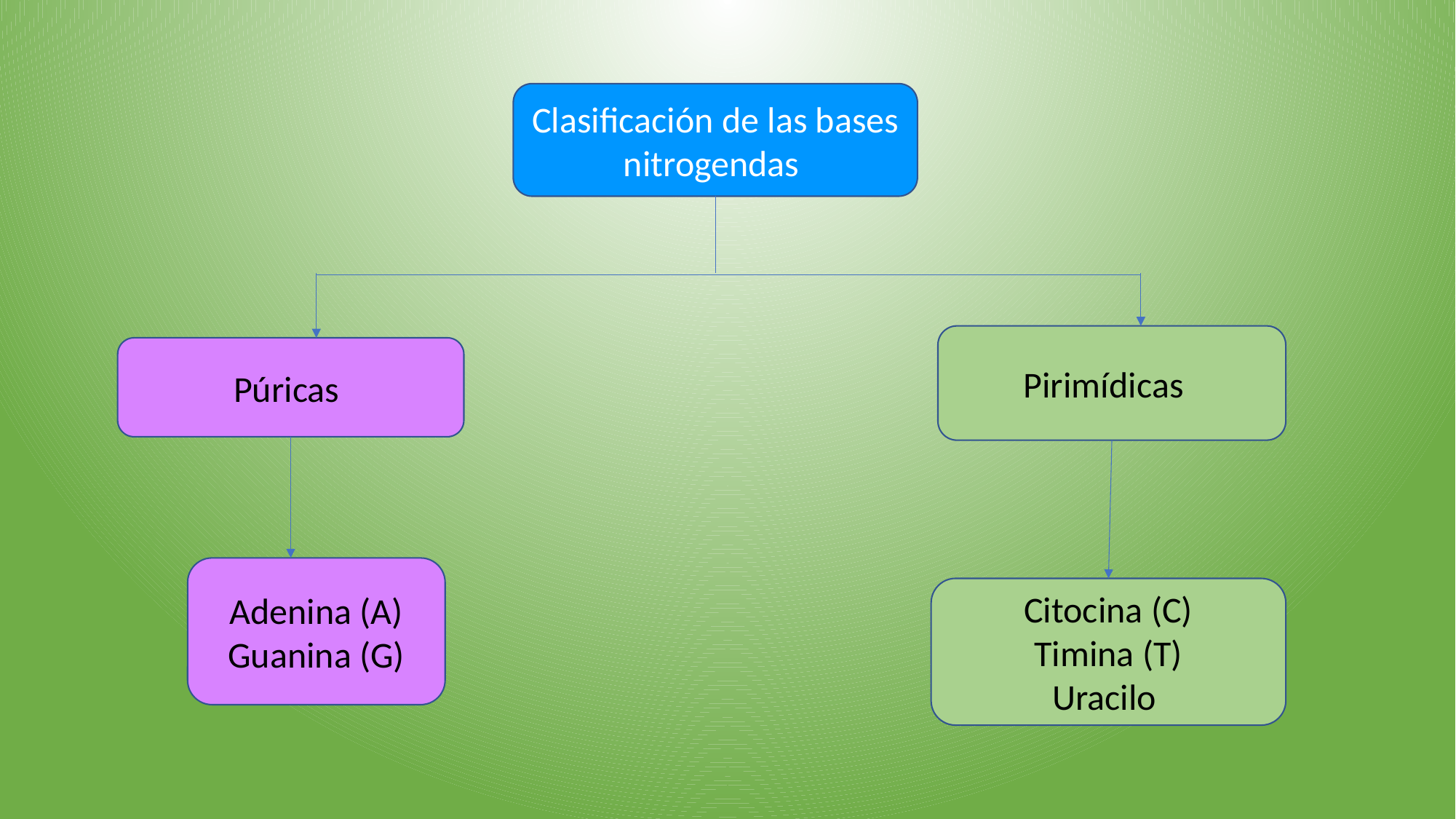

Clasificación de las bases nitrogendas
Pirimídicas
Púricas
Adenina (A)
Guanina (G)
Citocina (C)
Timina (T)
Uracilo